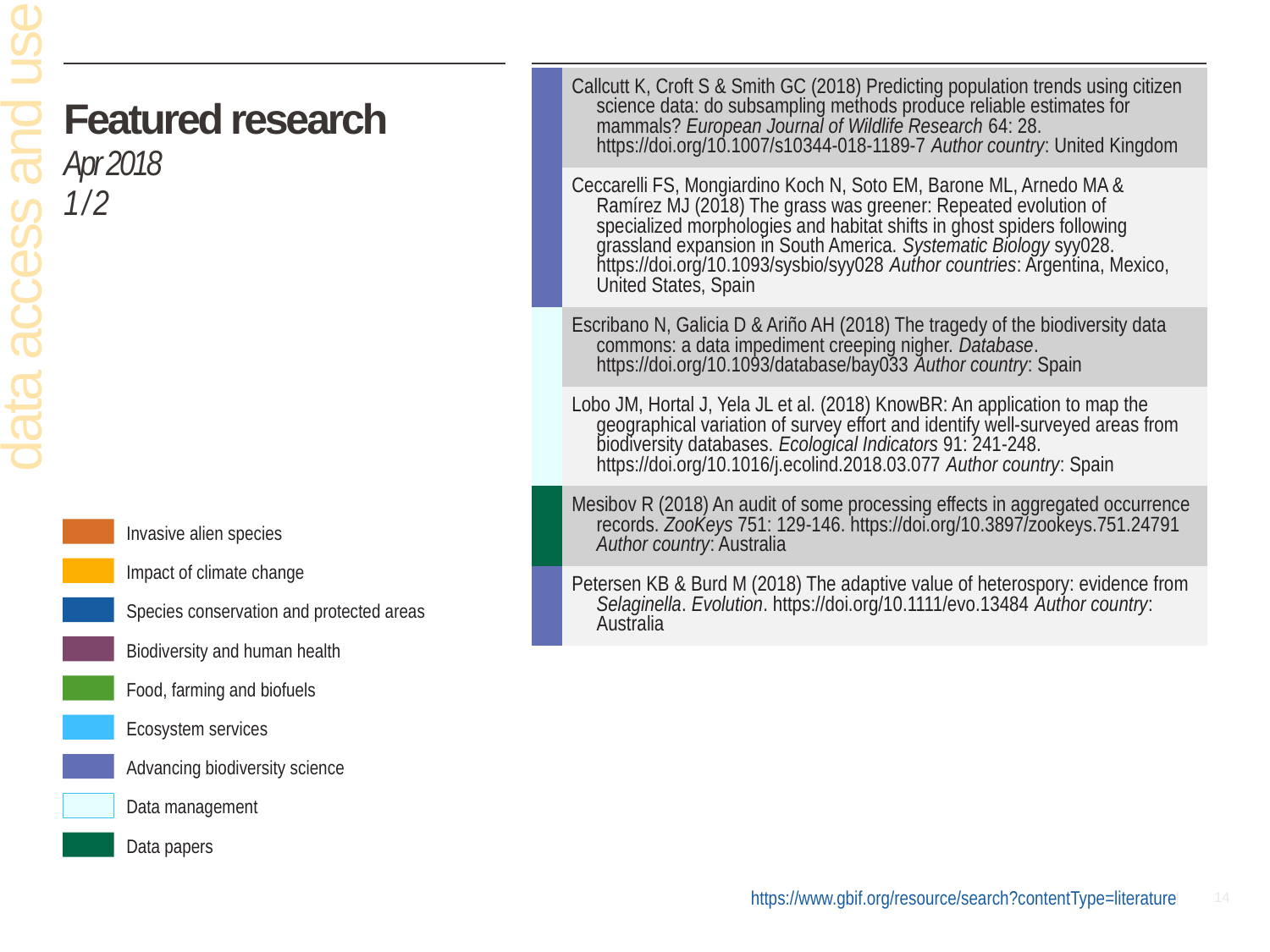

|  | Callcutt K, Croft S & Smith GC (2018) Predicting population trends using citizen science data: do subsampling methods produce reliable estimates for mammals? European Journal of Wildlife Research 64: 28. https://doi.org/10.1007/s10344-018-1189-7 Author country: United Kingdom |
| --- | --- |
|  | Ceccarelli FS, Mongiardino Koch N, Soto EM, Barone ML, Arnedo MA & Ramírez MJ (2018) The grass was greener: Repeated evolution of specialized morphologies and habitat shifts in ghost spiders following grassland expansion in South America. Systematic Biology syy028. https://doi.org/10.1093/sysbio/syy028 Author countries: Argentina, Mexico, United States, Spain |
|  | Escribano N, Galicia D & Ariño AH (2018) The tragedy of the biodiversity data commons: a data impediment creeping nigher. Database. https://doi.org/10.1093/database/bay033 Author country: Spain |
|  | Lobo JM, Hortal J, Yela JL et al. (2018) KnowBR: An application to map the geographical variation of survey effort and identify well-surveyed areas from biodiversity databases. Ecological Indicators 91: 241-248. https://doi.org/10.1016/j.ecolind.2018.03.077 Author country: Spain |
|  | Mesibov R (2018) An audit of some processing effects in aggregated occurrence records. ZooKeys 751: 129-146. https://doi.org/10.3897/zookeys.751.24791 Author country: Australia |
|  | Petersen KB & Burd M (2018) The adaptive value of heterospory: evidence from Selaginella. Evolution. https://doi.org/10.1111/evo.13484 Author country: Australia |
# Featured research Apr 2018 1 / 2
data access and use

Invasive alien species
Impact of climate change
Species conservation and protected areas
Biodiversity and human health
Food, farming and biofuels
Ecosystem services
Advancing biodiversity science
Data management
Data papers

https://www.gbif.org/resource/search?contentType=literature